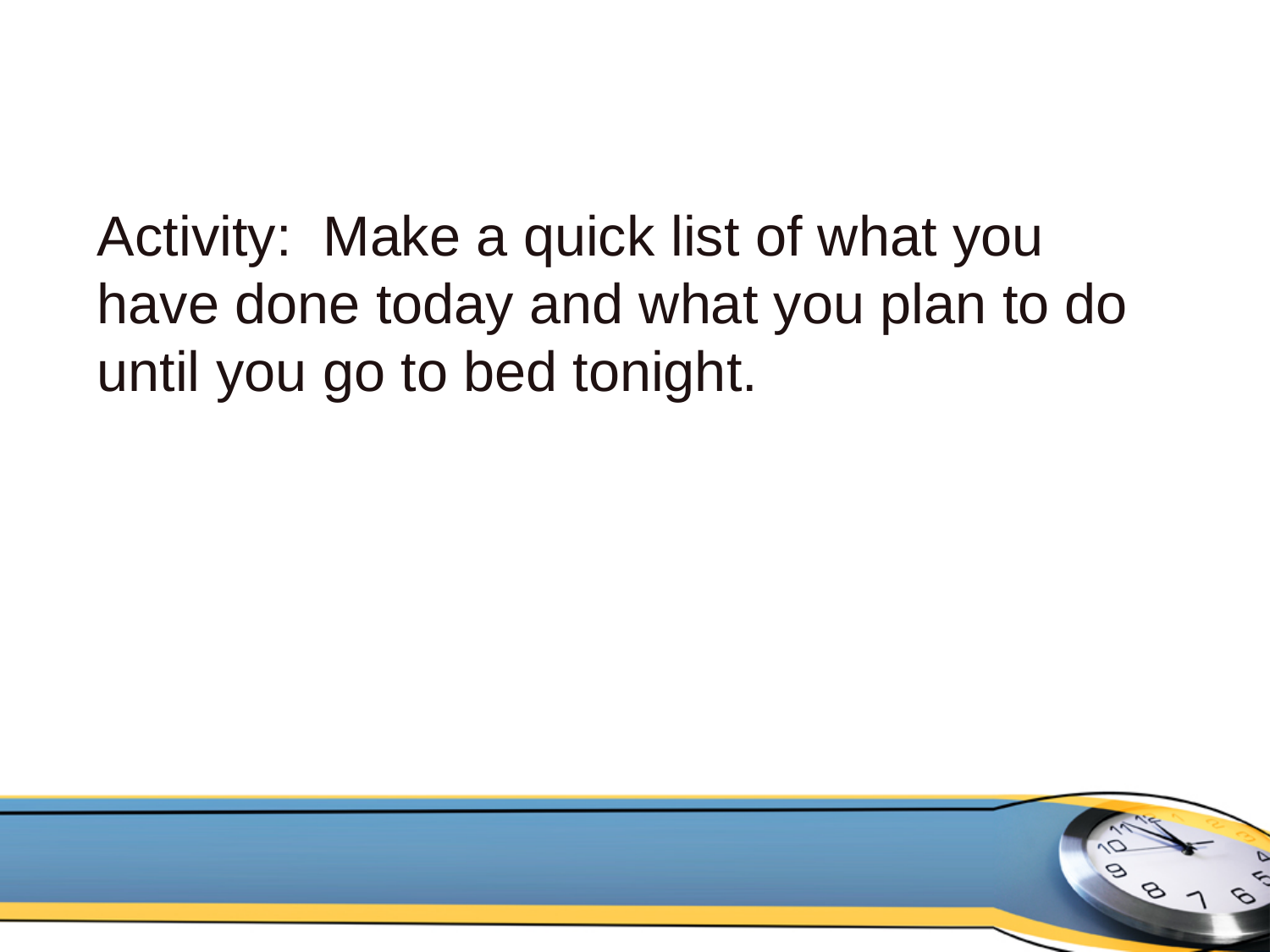

# Activity:  Make a quick list of what you have done today and what you plan to do until you go to bed tonight.